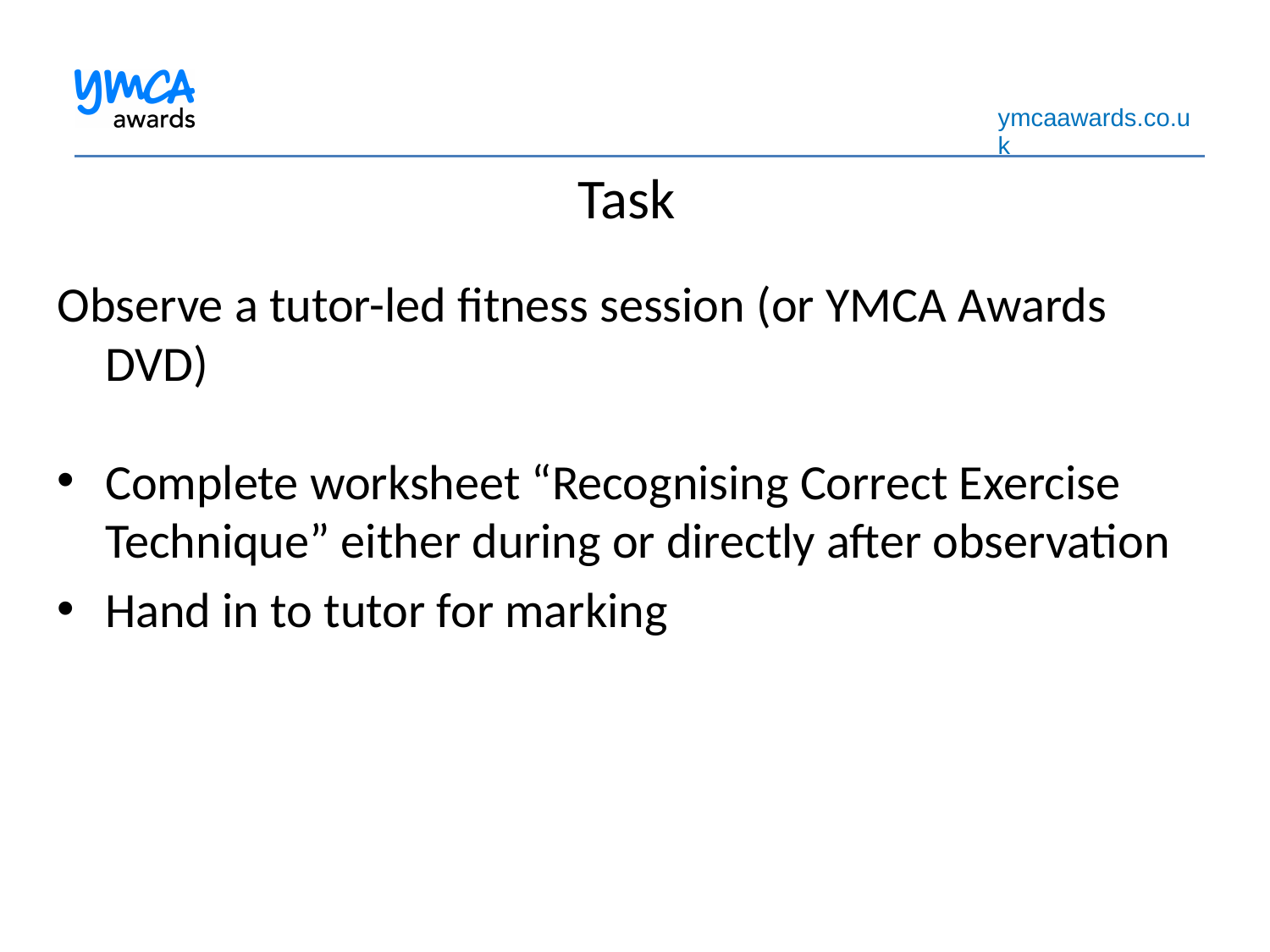

# Task
Observe a tutor-led fitness session (or YMCA Awards DVD)

Complete worksheet “Recognising Correct Exercise Technique” either during or directly after observation
Hand in to tutor for marking